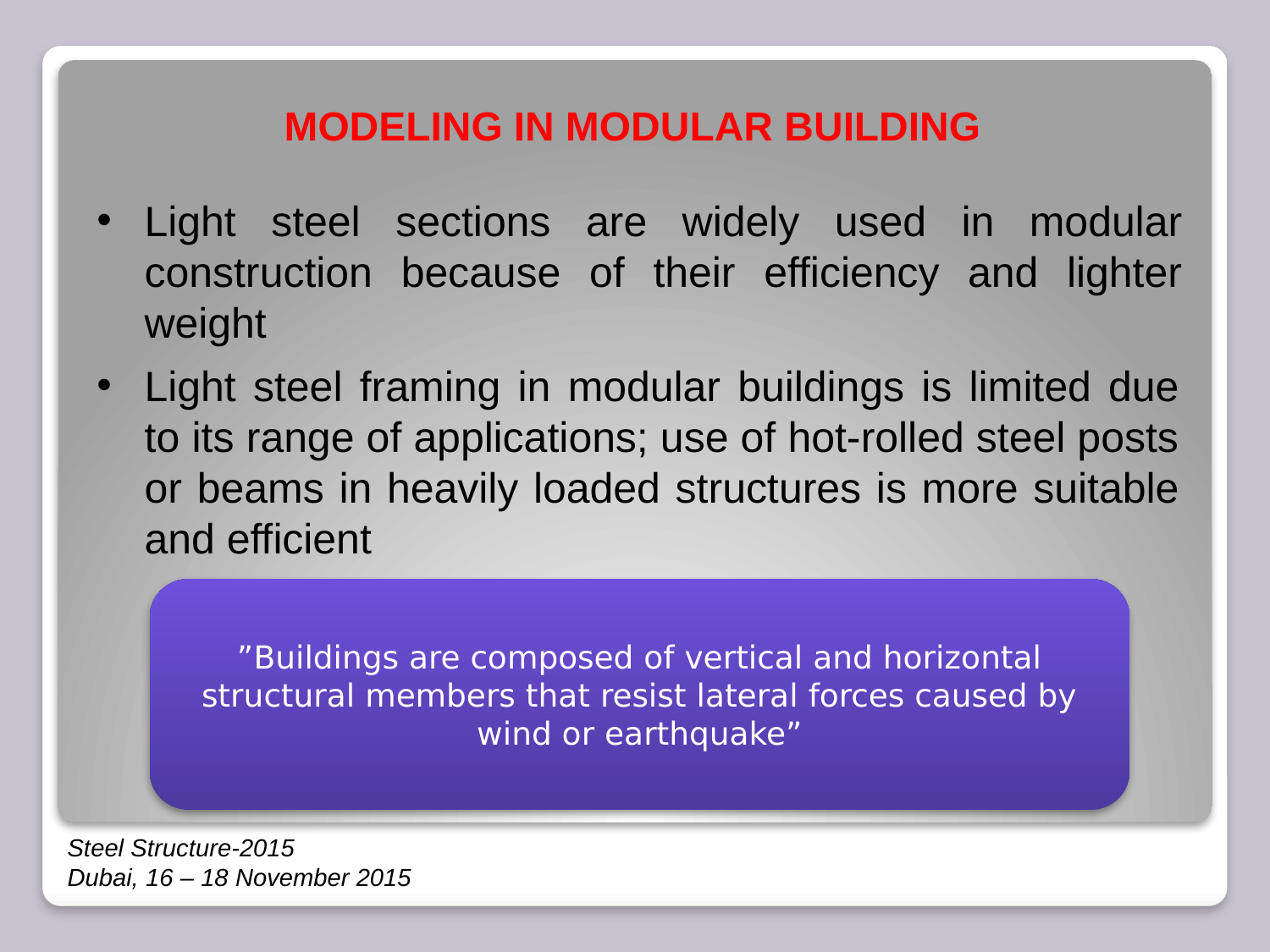

MODELING IN MODULAR BUILDING

Light steel sections are widely used in modular construction because of their efficiency and lighter weight
Light steel framing in modular buildings is limited due to its range of applications; use of hot-rolled steel posts or beams in heavily loaded structures is more suitable and efficient
”Buildings are composed of vertical and horizontal structural members that resist lateral forces caused by wind or earthquake”
Steel Structure-2015
Dubai, 16 – 18 November 2015